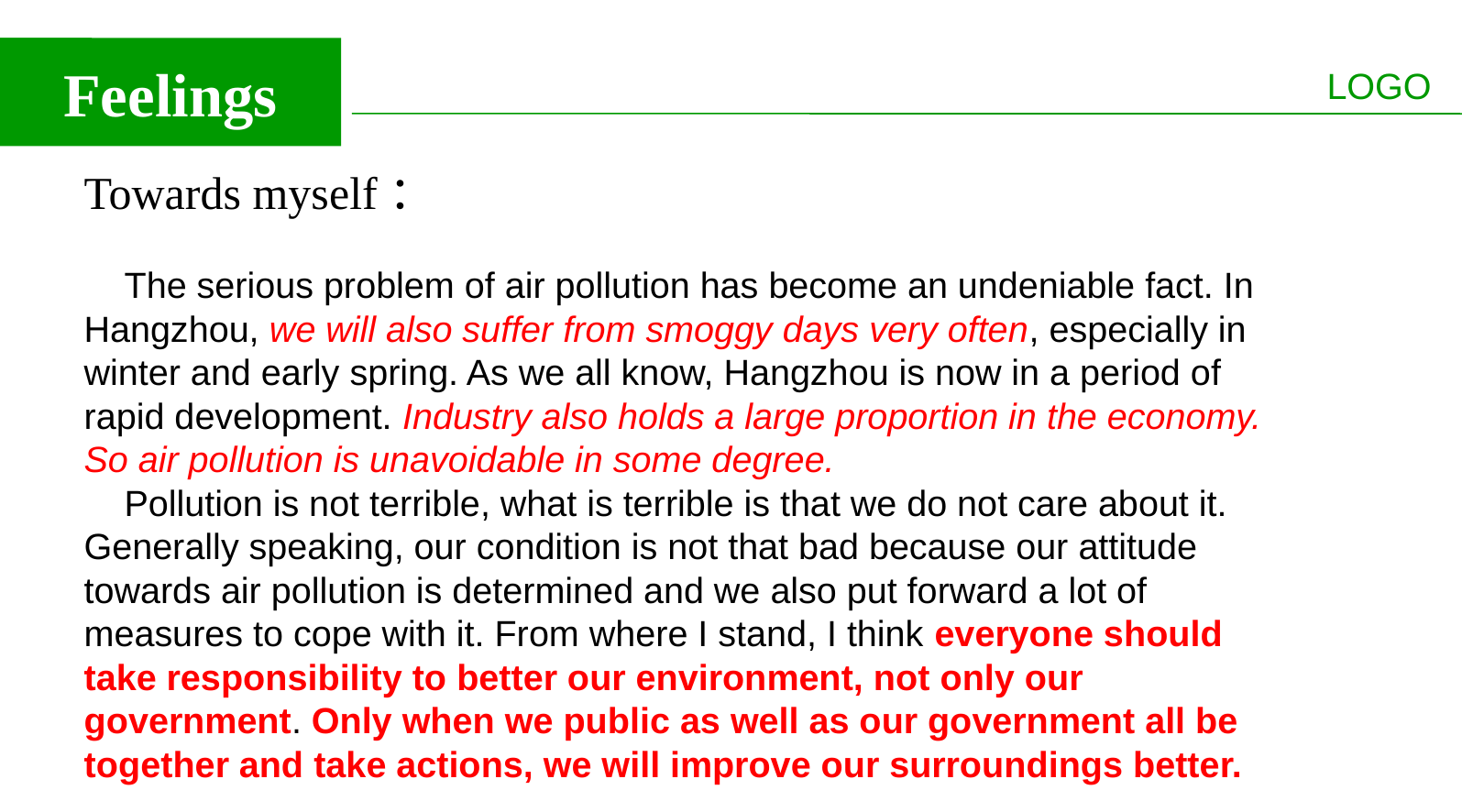

Feelings
Towards myself：

    The serious problem of air pollution has become an undeniable fact. In Hangzhou, we will also suffer from smoggy days very often, especially in winter and early spring. As we all know, Hangzhou is now in a period of rapid development. Industry also holds a large proportion in the economy. So air pollution is unavoidable in some degree.
    Pollution is not terrible, what is terrible is that we do not care about it. Generally speaking, our condition is not that bad because our attitude towards air pollution is determined and we also put forward a lot of measures to cope with it. From where I stand, I think everyone should take responsibility to better our environment, not only our government. Only when we public as well as our government all be together and take actions, we will improve our surroundings better.